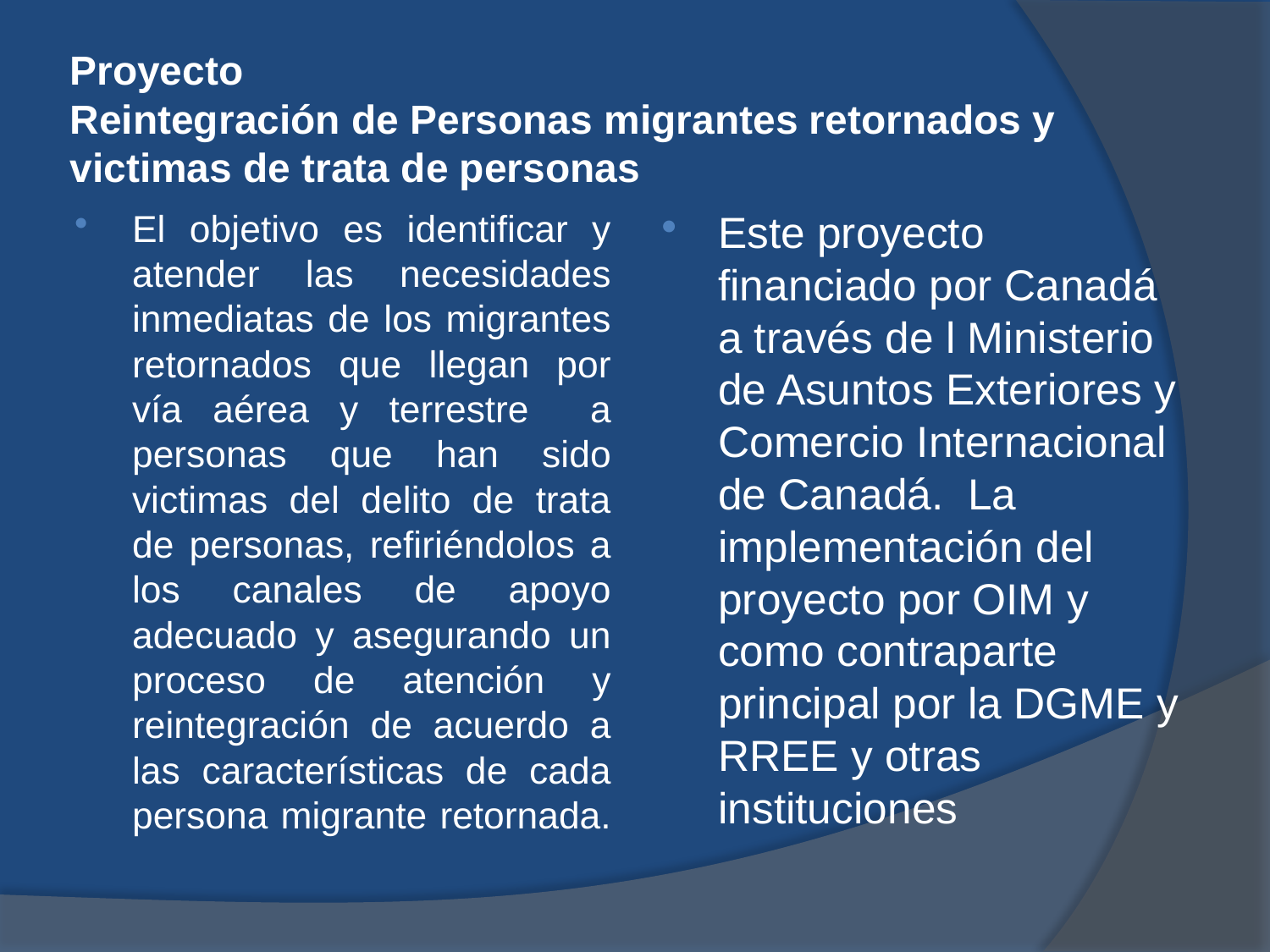

# Proyecto Reintegración de Personas migrantes retornados y victimas de trata de personas
El objetivo es identificar y atender las necesidades inmediatas de los migrantes retornados que llegan por vía aérea y terrestre  a personas que han sido victimas del delito de trata de personas, refiriéndolos a los canales de apoyo adecuado y asegurando un proceso de atención y reintegración de acuerdo a las características de cada persona migrante retornada.
Este proyecto financiado por Canadá a través de l Ministerio de Asuntos Exteriores y Comercio Internacional de Canadá.  La implementación del proyecto por OIM y como contraparte principal por la DGME y RREE y otras instituciones